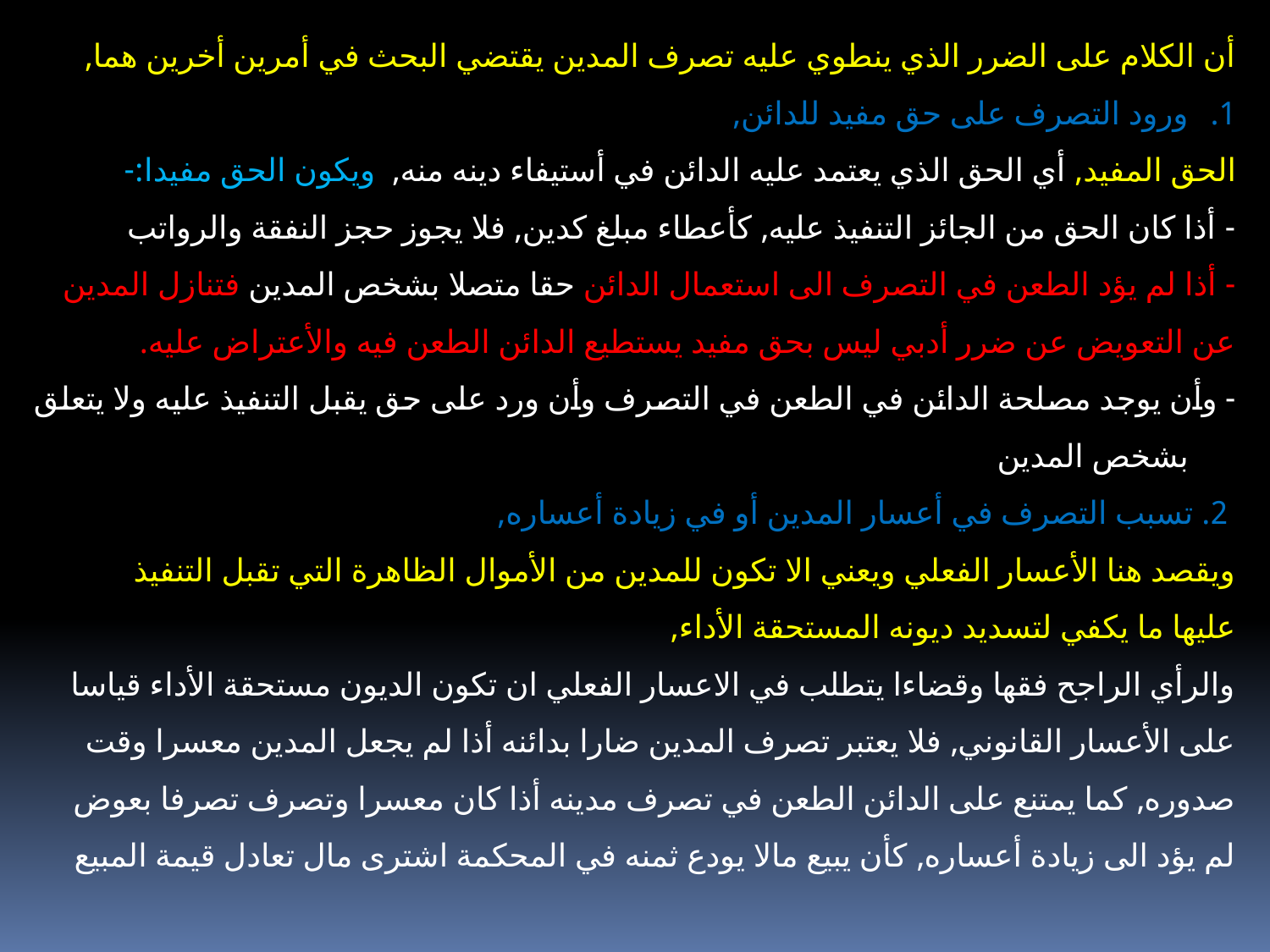

أن الكلام على الضرر الذي ينطوي عليه تصرف المدين يقتضي البحث في أمرين أخرين هما,
ورود التصرف على حق مفيد للدائن,
الحق المفيد, أي الحق الذي يعتمد عليه الدائن في أستيفاء دينه منه,  ويكون الحق مفيدا:-
- أذا كان الحق من الجائز التنفيذ عليه, كأعطاء مبلغ كدين, فلا يجوز حجز النفقة والرواتب
- أذا لم يؤد الطعن في التصرف الى استعمال الدائن حقا متصلا بشخص المدين فتنازل المدين
عن التعويض عن ضرر أدبي ليس بحق مفيد يستطيع الدائن الطعن فيه والأعتراض عليه.
- وأن يوجد مصلحة الدائن في الطعن في التصرف وأن ورد على حق يقبل التنفيذ عليه ولا يتعلق بشخص المدين
 2. تسبب التصرف في أعسار المدين أو في زيادة أعساره,
ويقصد هنا الأعسار الفعلي ويعني الا تكون للمدين من الأموال الظاهرة التي تقبل التنفيذ
عليها ما يكفي لتسديد ديونه المستحقة الأداء,
والرأي الراجح فقها وقضاءا يتطلب في الاعسار الفعلي ان تكون الديون مستحقة الأداء قياسا
على الأعسار القانوني, فلا يعتبر تصرف المدين ضارا بدائنه أذا لم يجعل المدين معسرا وقت
صدوره, كما يمتنع على الدائن الطعن في تصرف مدينه أذا كان معسرا وتصرف تصرفا بعوض
لم يؤد الى زيادة أعساره, كأن يبيع مالا يودع ثمنه في المحكمة اشترى مال تعادل قيمة المبيع